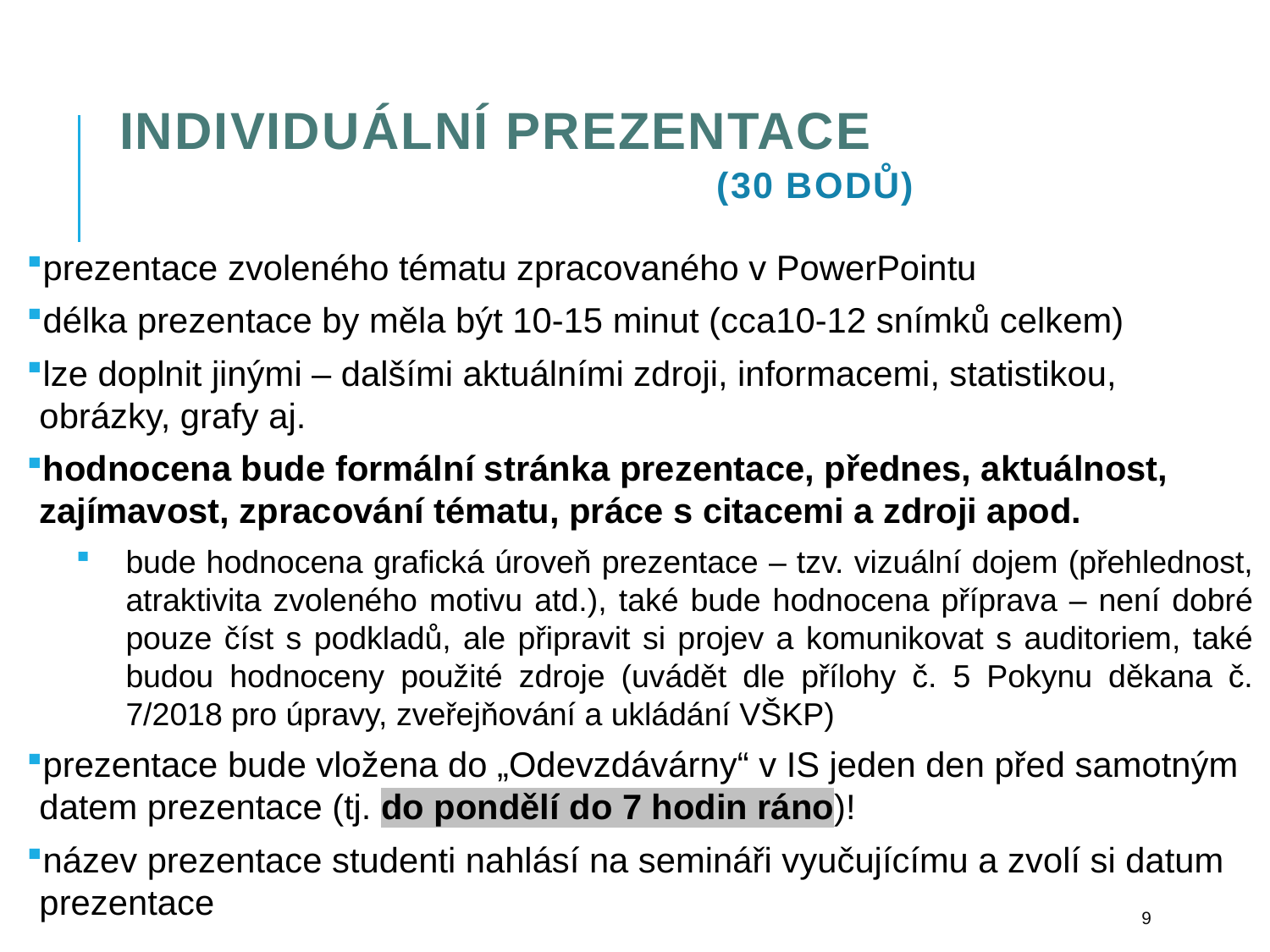

# individuální Prezentace (30 bodů)
prezentace zvoleného tématu zpracovaného v PowerPointu
délka prezentace by měla být 10-15 minut (cca10-12 snímků celkem)
lze doplnit jinými – dalšími aktuálními zdroji, informacemi, statistikou, obrázky, grafy aj.
hodnocena bude formální stránka prezentace, přednes, aktuálnost, zajímavost, zpracování tématu, práce s citacemi a zdroji apod.
bude hodnocena grafická úroveň prezentace – tzv. vizuální dojem (přehlednost, atraktivita zvoleného motivu atd.), také bude hodnocena příprava – není dobré pouze číst s podkladů, ale připravit si projev a komunikovat s auditoriem, také budou hodnoceny použité zdroje (uvádět dle přílohy č. 5 Pokynu děkana č. 7/2018 pro úpravy, zveřejňování a ukládání VŠKP)
prezentace bude vložena do „Odevzdávárny“ v IS jeden den před samotným datem prezentace (tj. do pondělí do 7 hodin ráno)!
název prezentace studenti nahlásí na semináři vyučujícímu a zvolí si datum prezentace
9